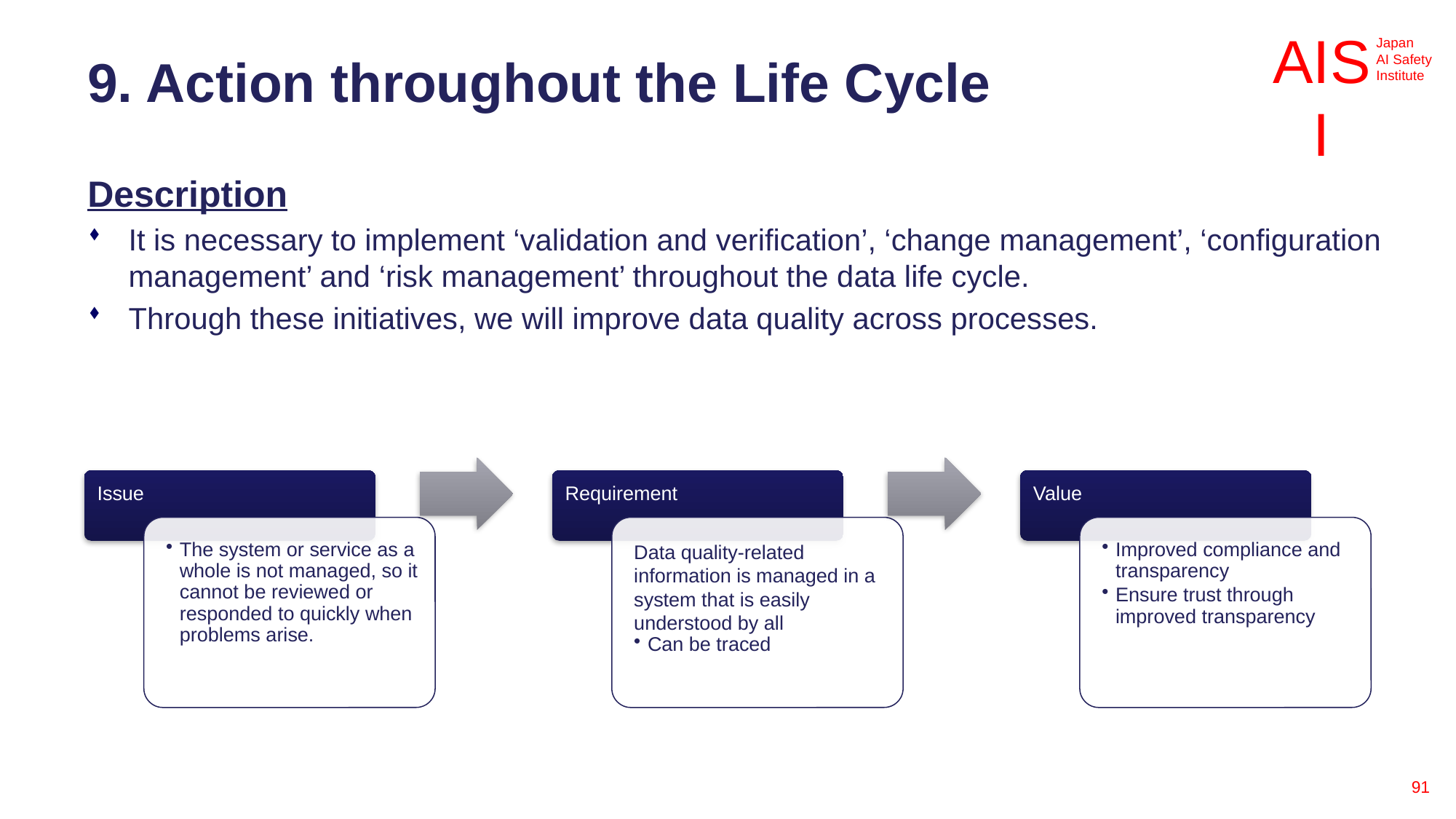

# 9. Action throughout the Life Cycle
Description
It is necessary to implement ‘validation and verification’, ‘change management’, ‘configuration management’ and ‘risk management’ throughout the data life cycle.
Through these initiatives, we will improve data quality across processes.
Issue
The system or service as a whole is not managed, so it cannot be reviewed or responded to quickly when problems arise.

Requirement
Data quality-related information is managed in a system that is easily understood by all
Can be traced

Value
Improved compliance and transparency
Ensure trust through improved transparency

91